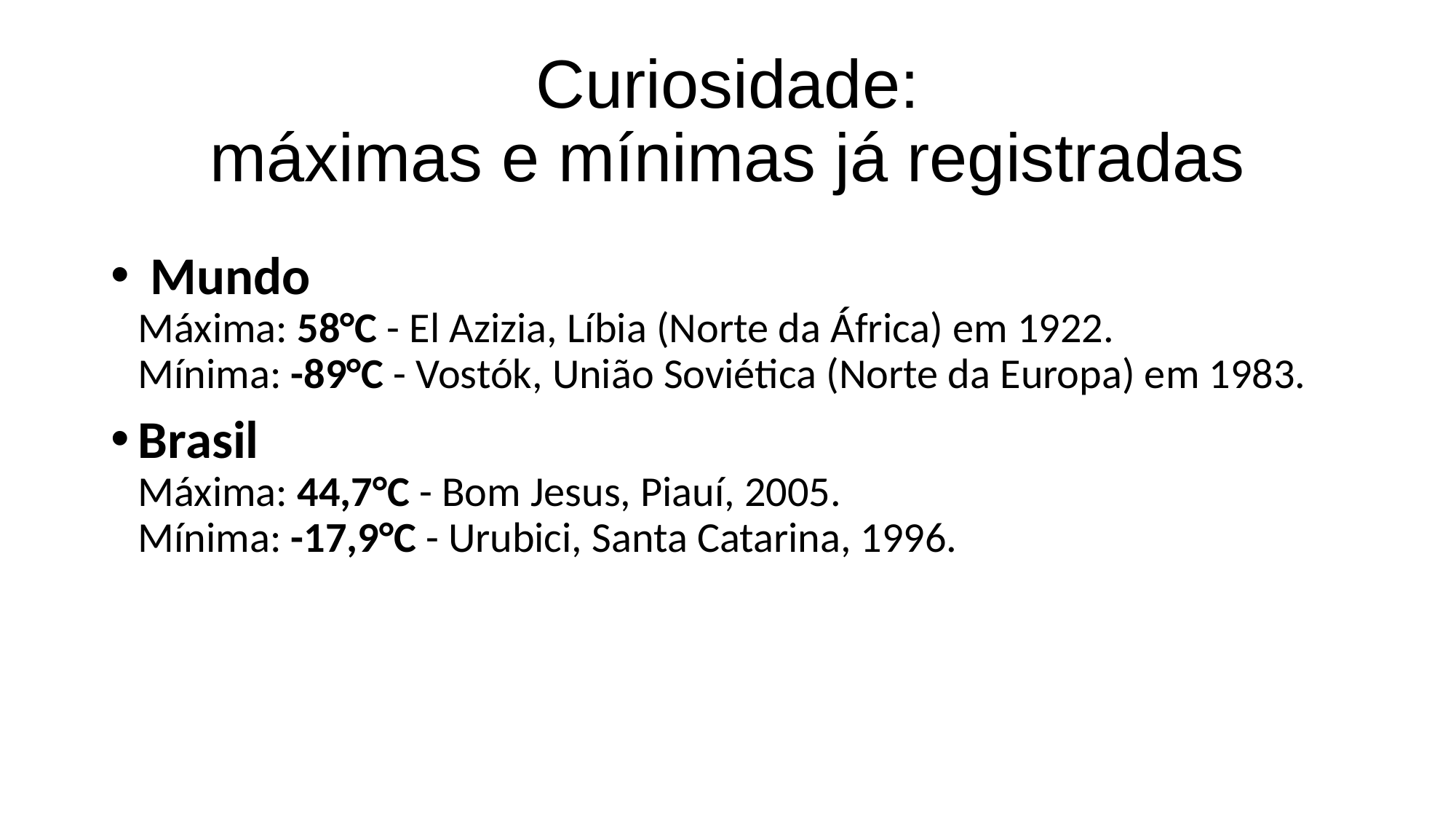

# Curiosidade: máximas e mínimas já registradas
 Mundo
Máxima: 58°C - El Azizia, Líbia (Norte da África) em 1922.
Mínima: -89°C - Vostók, União Soviética (Norte da Europa) em 1983.
Brasil
Máxima: 44,7°C - Bom Jesus, Piauí, 2005.
Mínima: -17,9°C - Urubici, Santa Catarina, 1996.